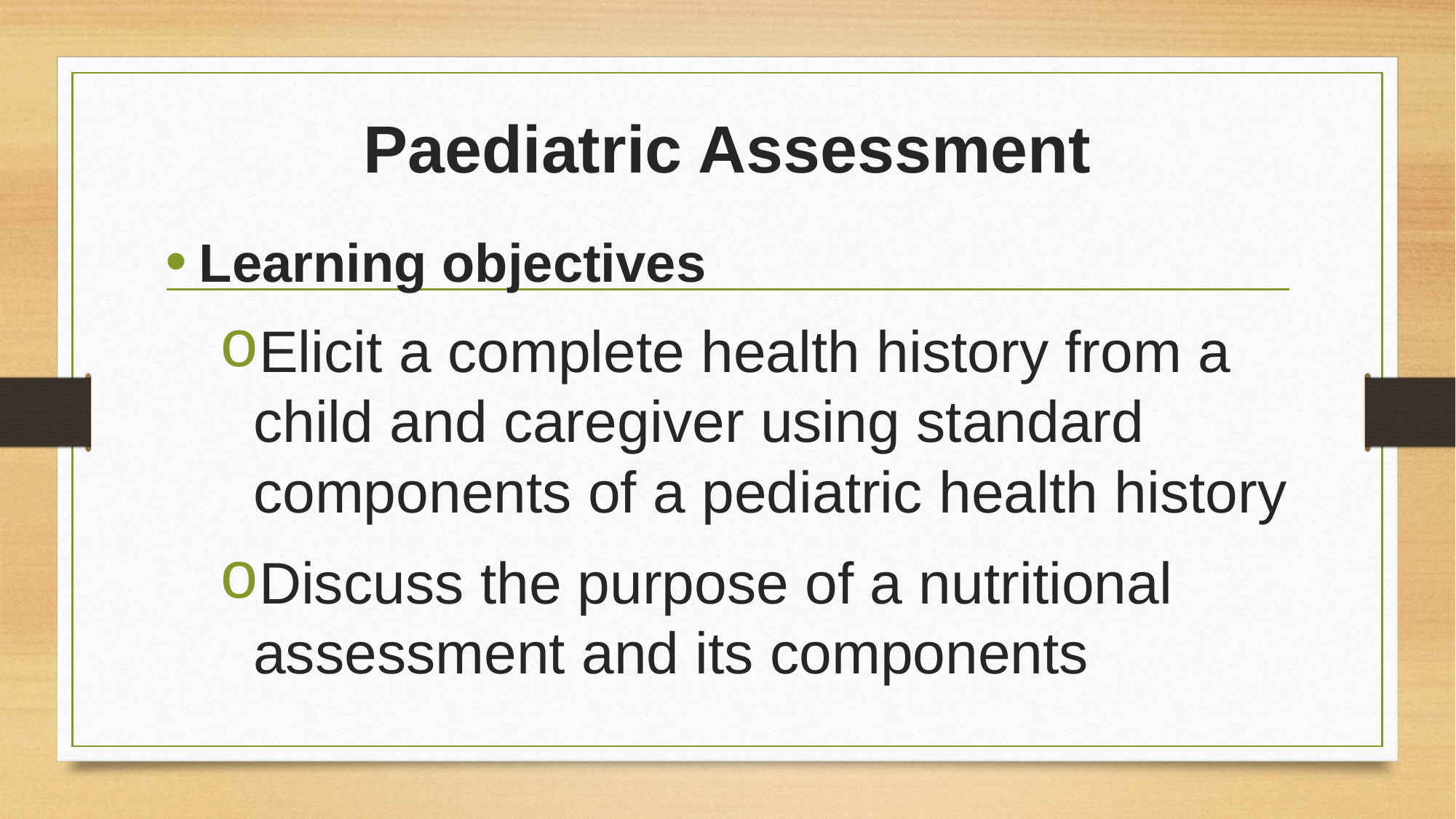

# Paediatric Assessment
Learning objectives
Elicit a complete health history from a child and caregiver using standard components of a pediatric health history
Discuss the purpose of a nutritional assessment and its components